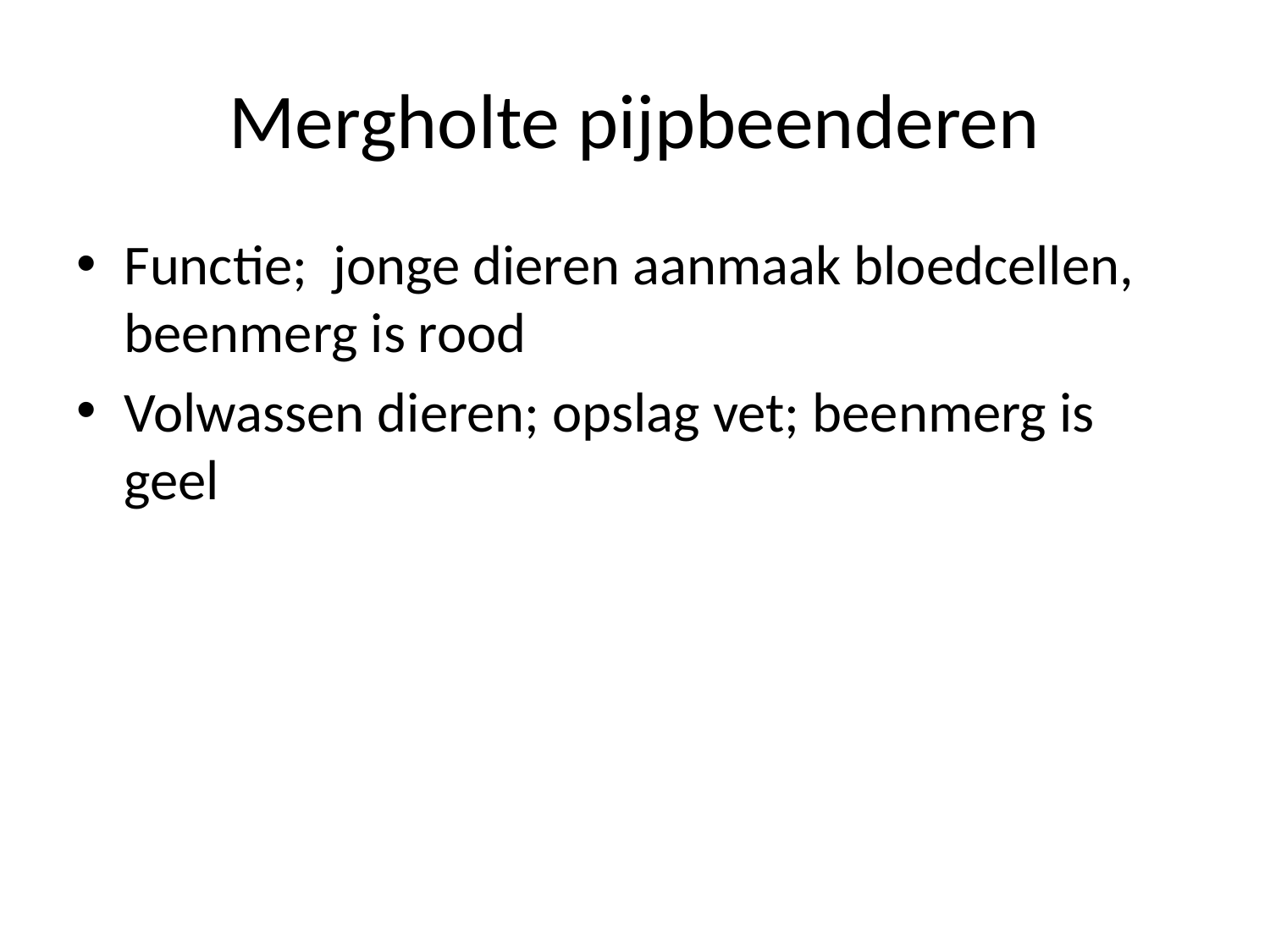

# Mergholte pijpbeenderen
Functie;  jonge dieren aanmaak bloedcellen, beenmerg is rood
Volwassen dieren; opslag vet; beenmerg is geel